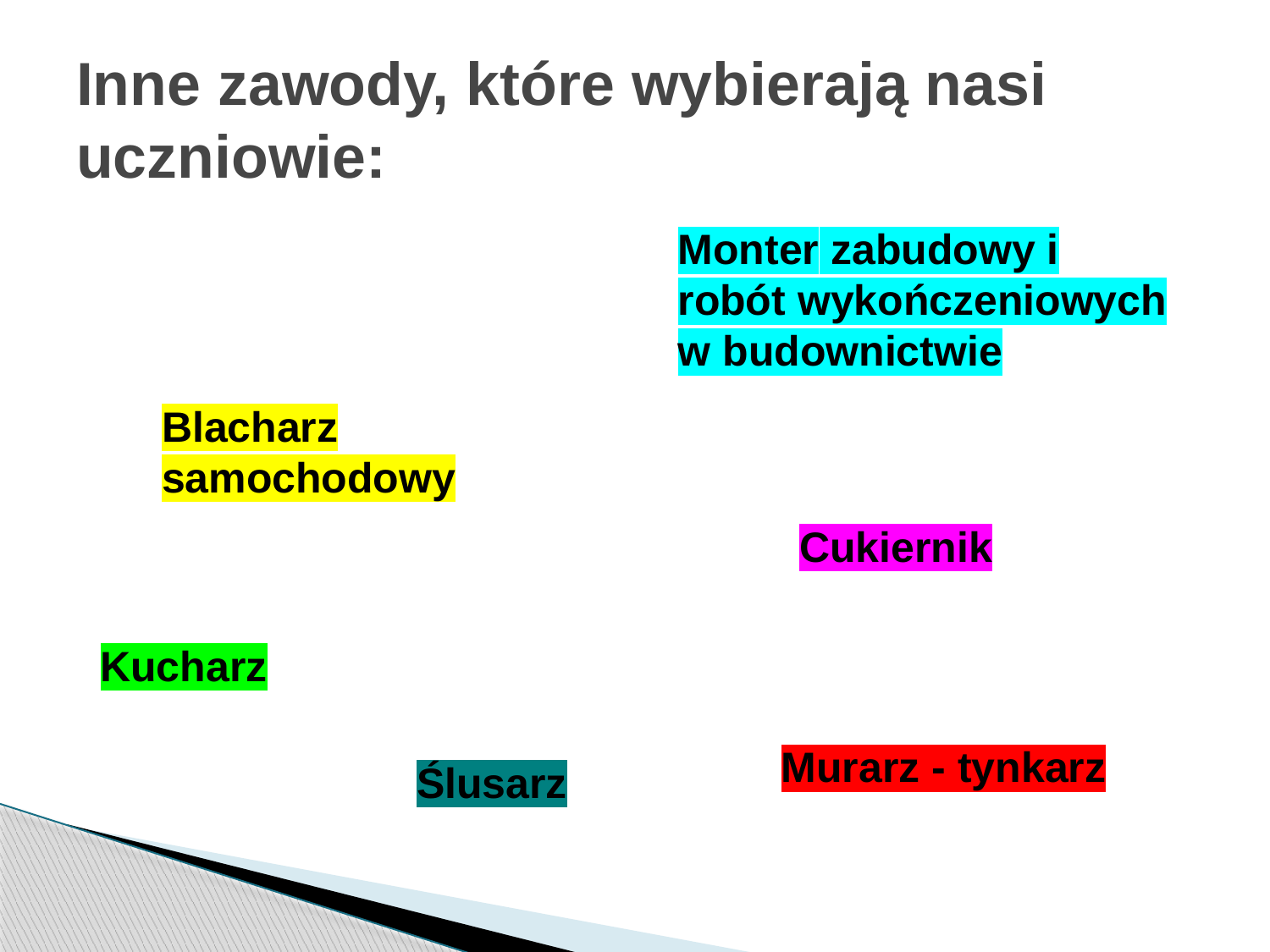

# Inne zawody, które wybierają nasi uczniowie:
Monter zabudowy i robót wykończeniowych w budownictwie
Blacharz samochodowy
Cukiernik
Kucharz
Murarz - tynkarz
Ślusarz